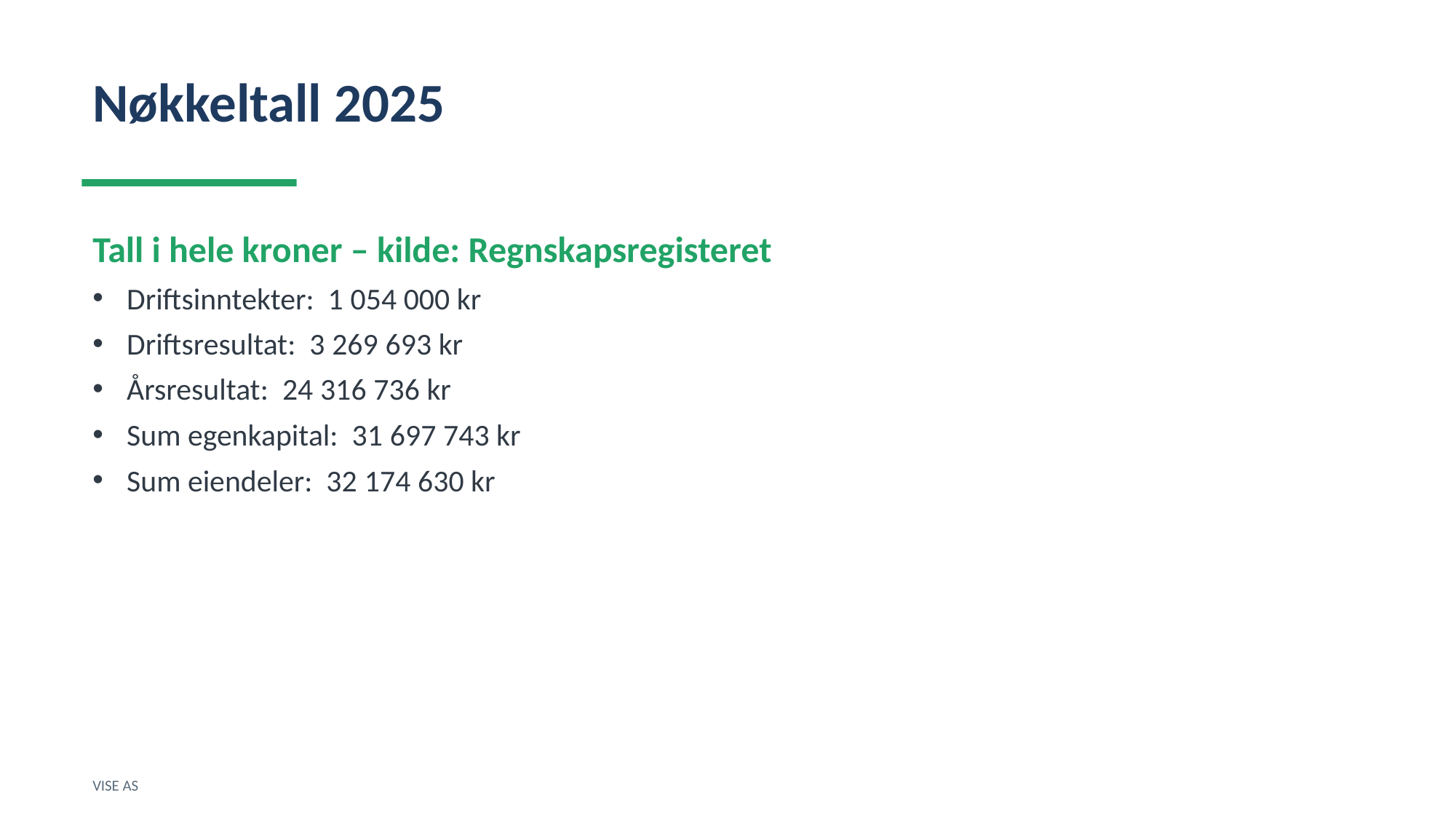

Nøkkeltall 2025

Tall i hele kroner – kilde: Regnskapsregisteret
Driftsinntekter:  1 054 000 kr
Driftsresultat:  3 269 693 kr
Årsresultat:  24 316 736 kr
Sum egenkapital:  31 697 743 kr
Sum eiendeler:  32 174 630 kr
VISE AS